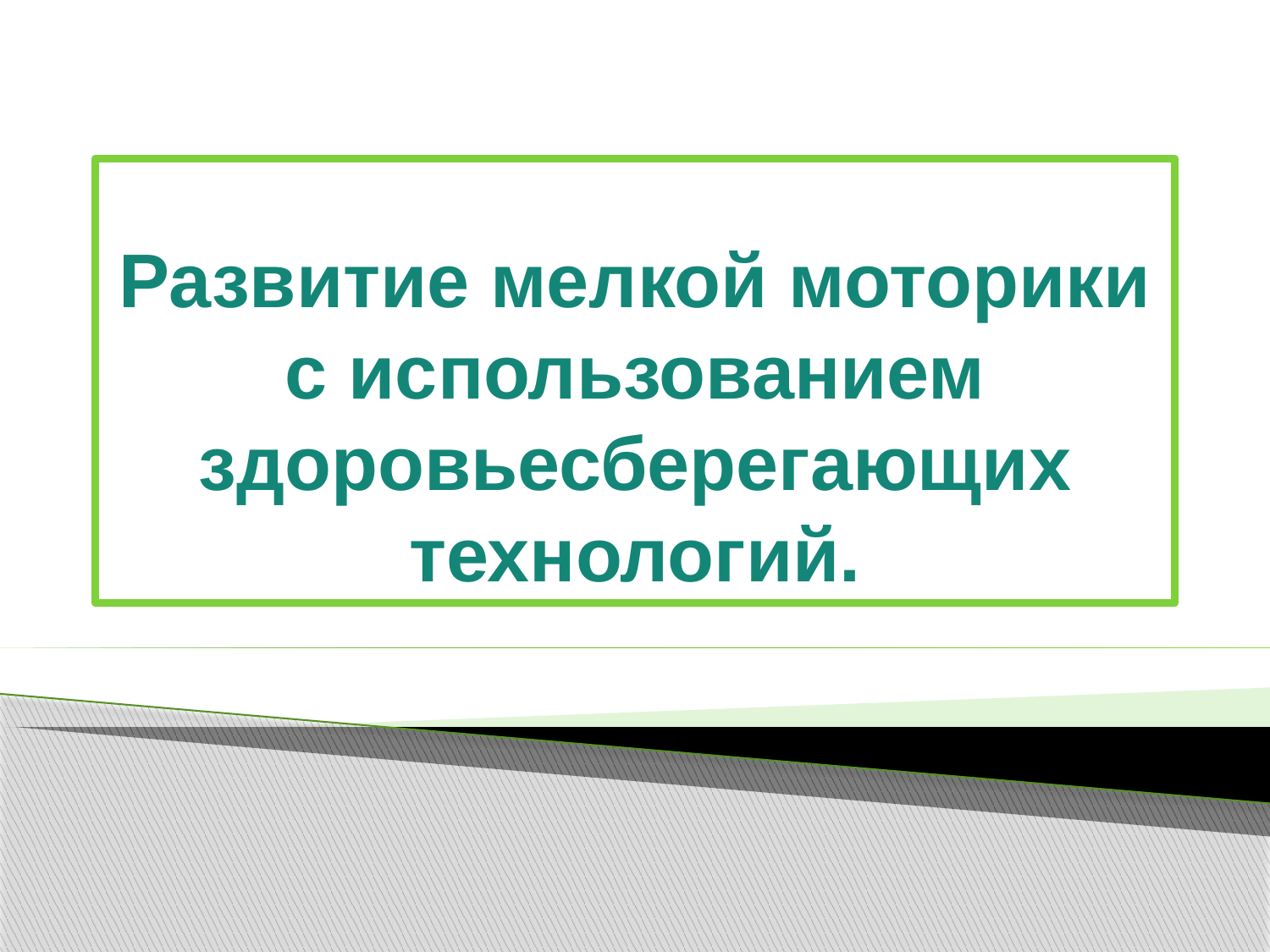

# Развитие мелкой моторики с использованием здоровьесберегающих технологий.